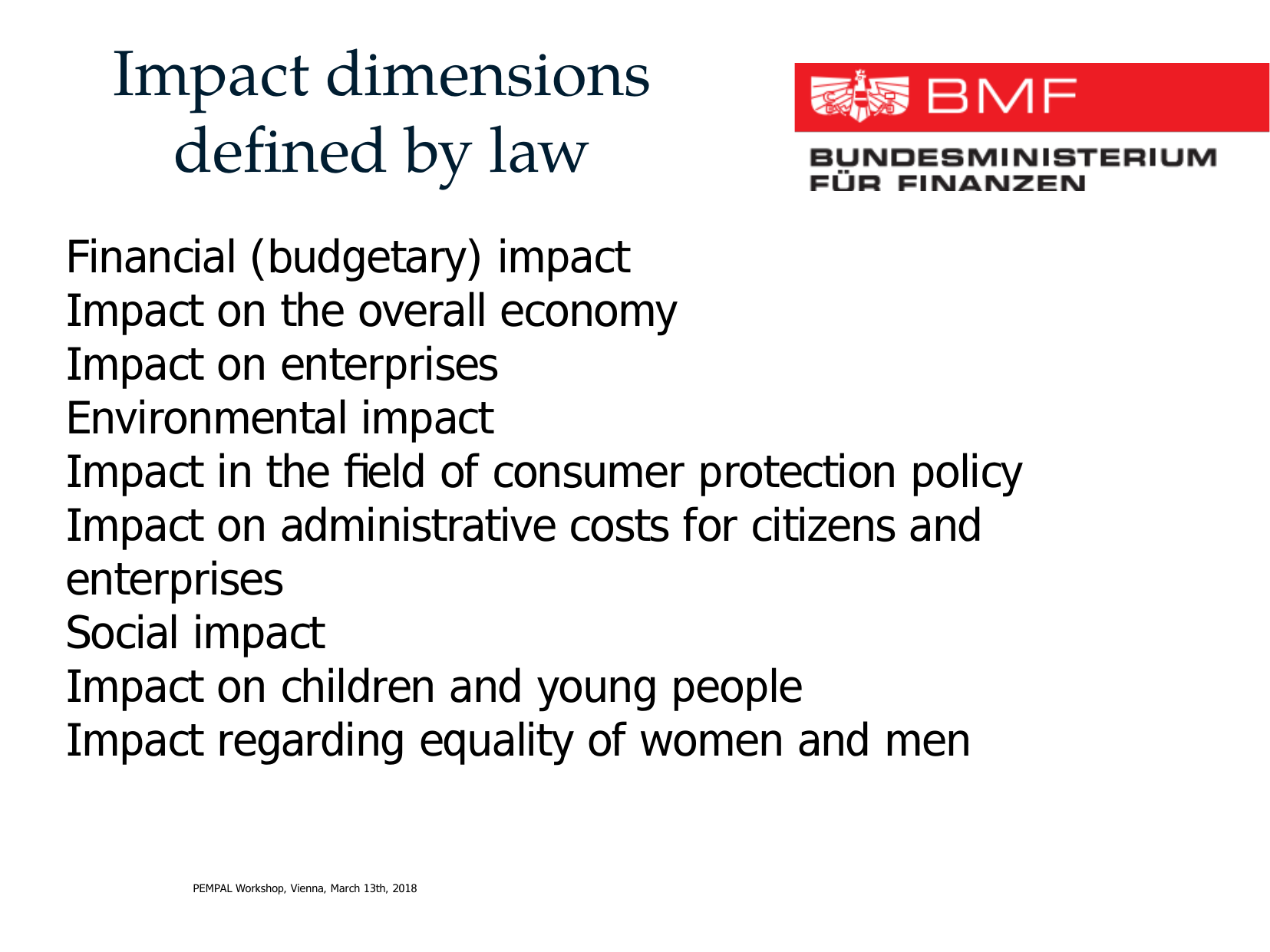

Impact dimensions
defined by law
Financial (budgetary) impact
Impact on the overall economy
Impact on enterprises
Environmental impact
Impact in the field of consumer protection policy
Impact on administrative costs for citizens and enterprises
Social impact
Impact on children and young people
Impact regarding equality of women and men
PEMPAL Workshop, Vienna, March 13th, 2018